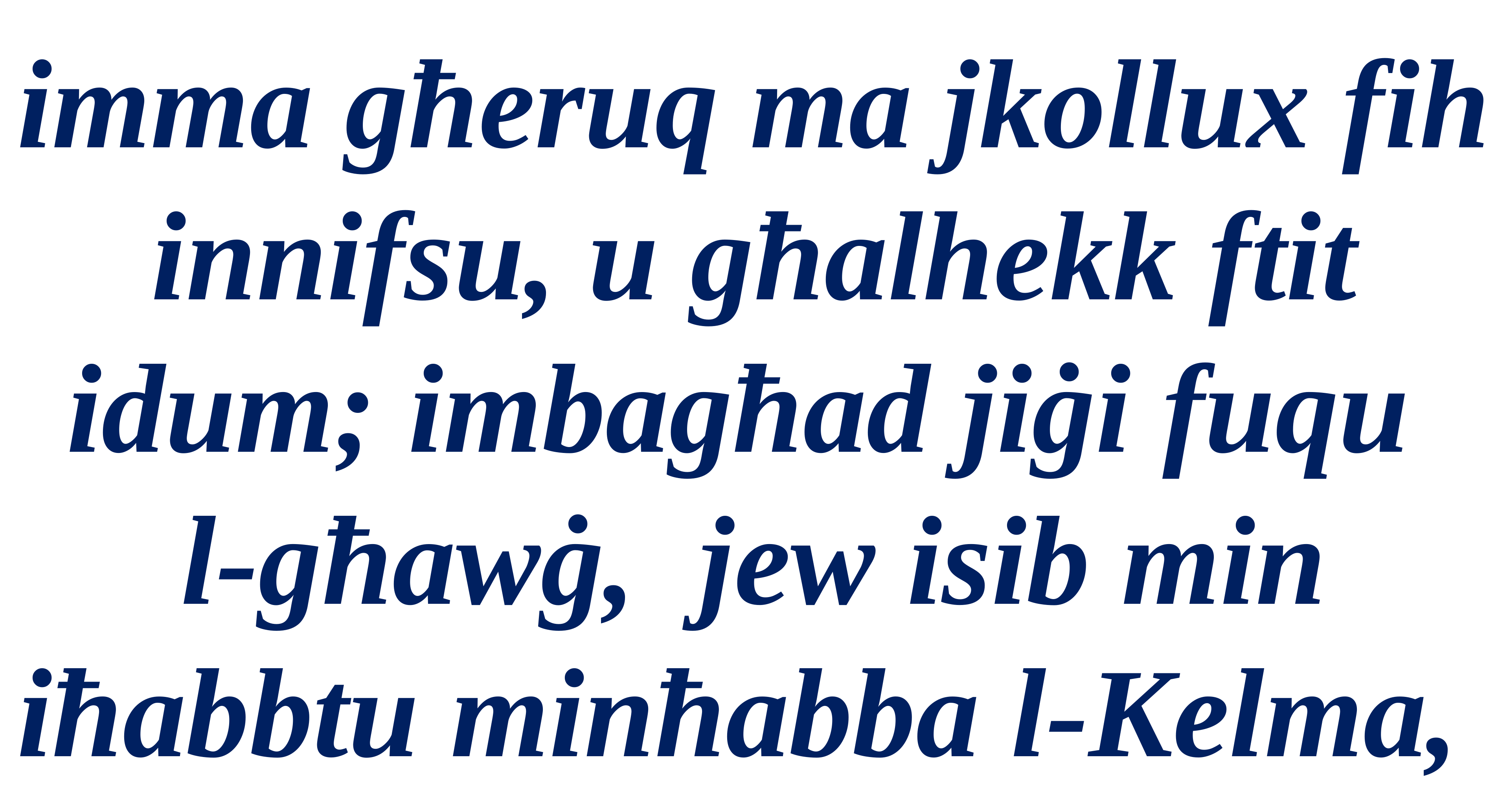

imma għeruq ma jkollux fih innifsu, u għalhekk ftit idum; imbagħad jiġi fuqu
l-għawġ,  jew isib min
iħabbtu minħabba l-Kelma,